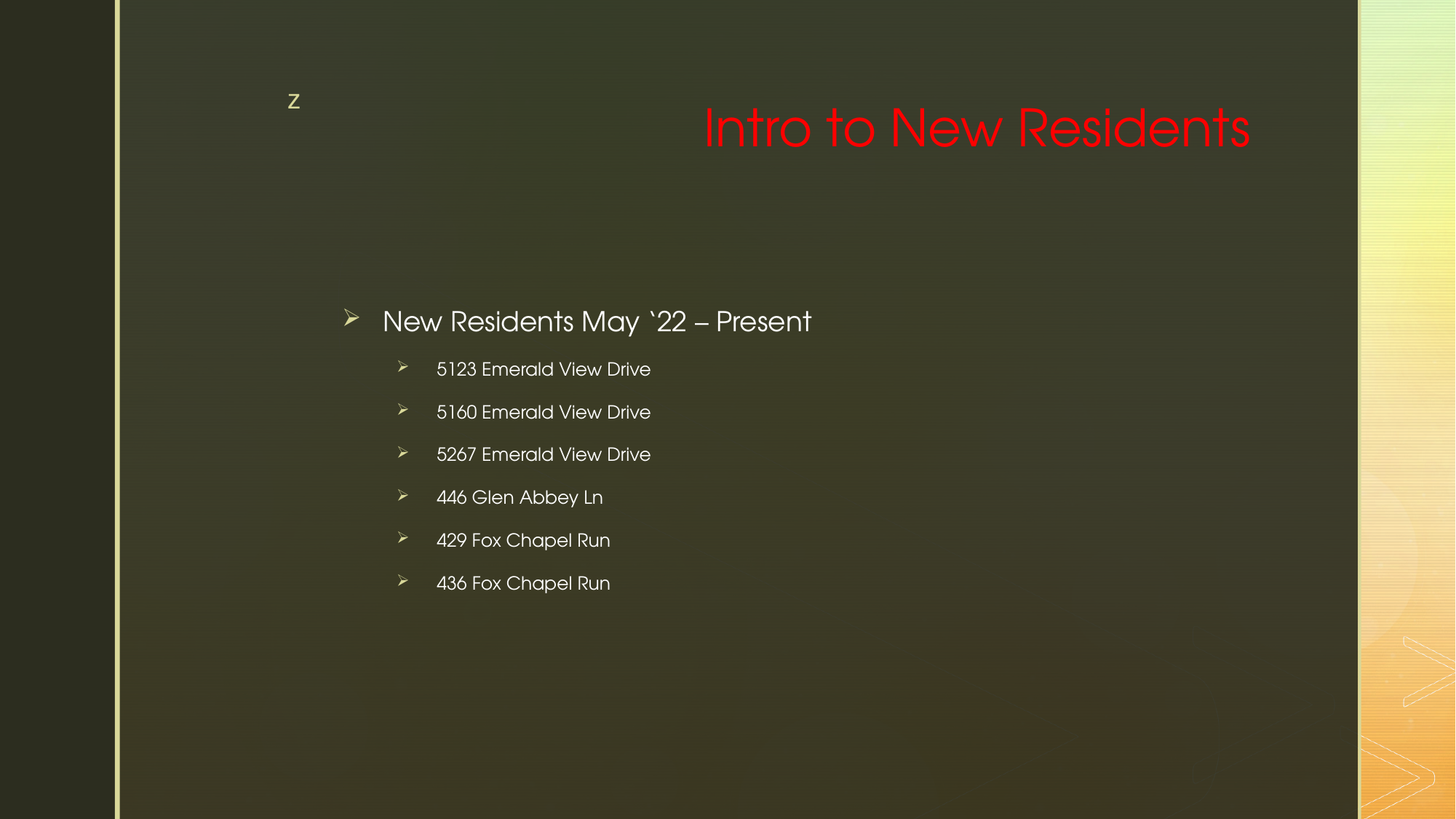

# Intro to New Residents
New Residents May ‘22 – Present
5123 Emerald View Drive
5160 Emerald View Drive
5267 Emerald View Drive
446 Glen Abbey Ln
429 Fox Chapel Run
436 Fox Chapel Run